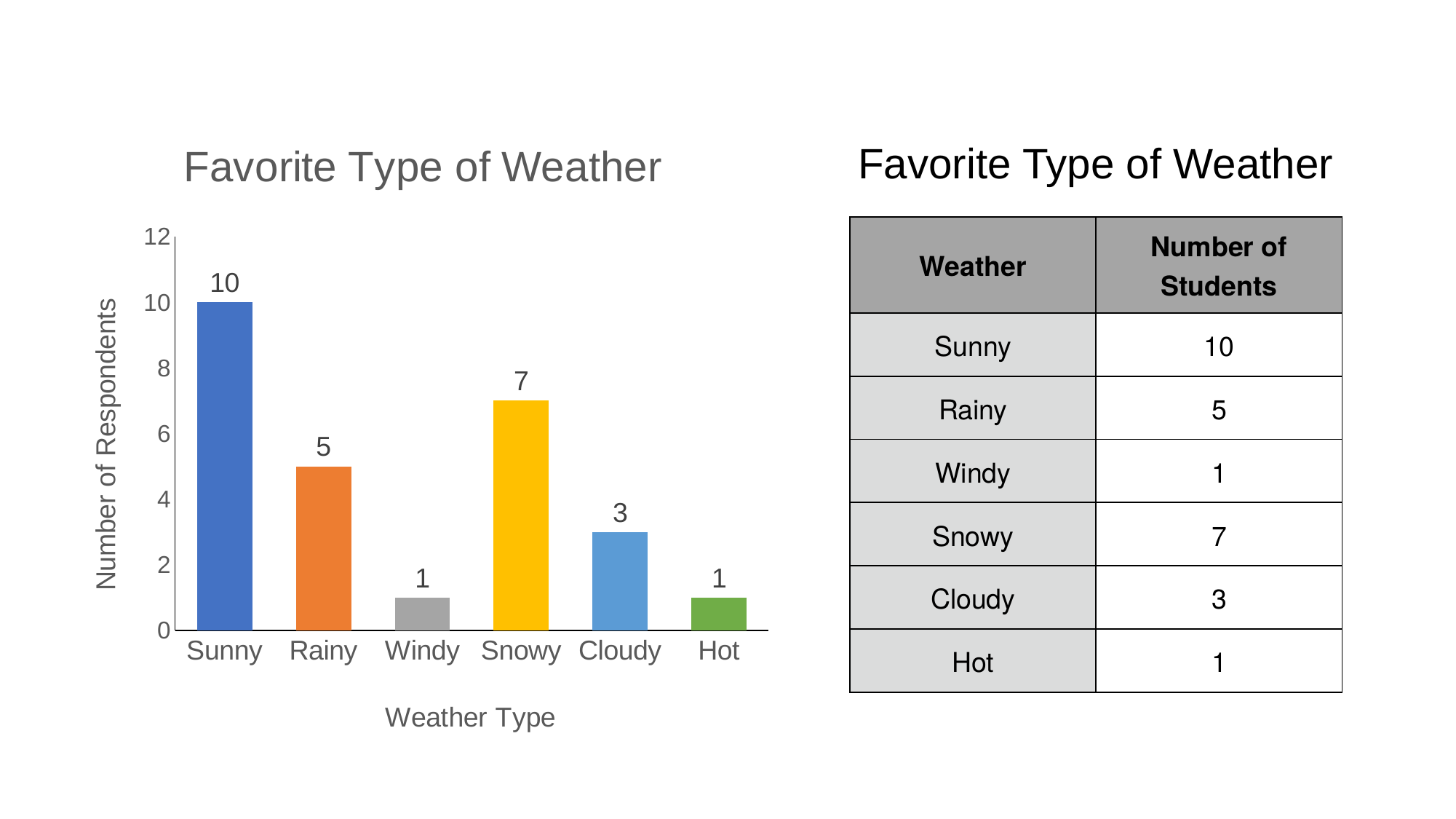

### Chart: Favorite Type of Weather

| Category | Numer of Respondents |
|---|---|
| Sunny | 10.0 |
| Rainy | 5.0 |
| Windy | 1.0 |
| Snowy | 7.0 |
| Cloudy | 3.0 |
| Hot | 1.0 |
Favorite Type of Weather
| Weather | Number of Students |
| --- | --- |
| Sunny | 10 |
| Rainy | 5 |
| Windy | 1 |
| Snowy | 7 |
| Cloudy | 3 |
| Hot | 1 |